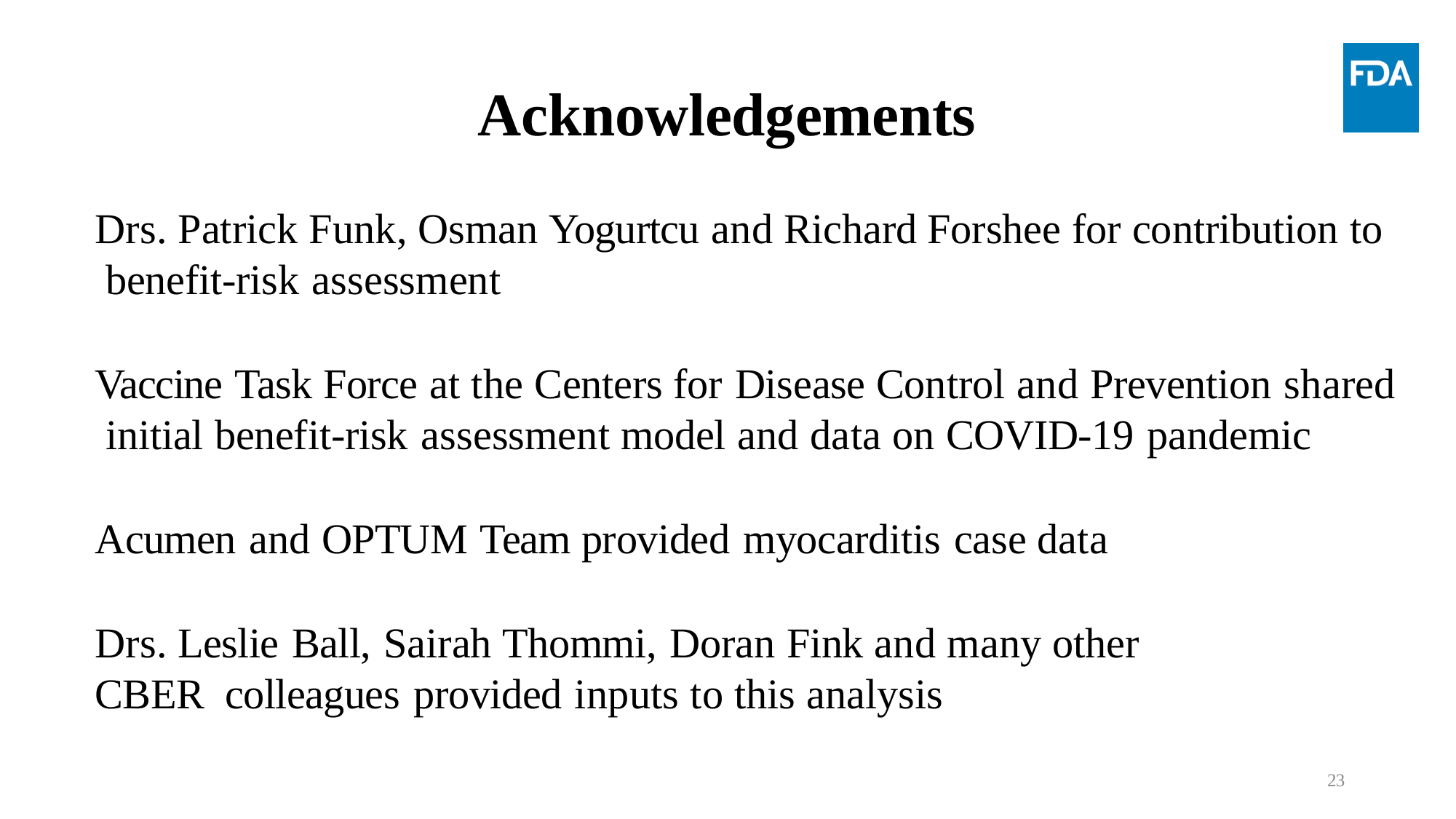

# Acknowledgements
Drs. Patrick Funk, Osman Yogurtcu and Richard Forshee for contribution to  benefit-risk assessment

Vaccine Task Force at the Centers for Disease Control and Prevention shared  initial benefit-risk assessment model and data on COVID-19 pandemic

Acumen and OPTUM Team provided myocarditis case data

Drs. Leslie Ball, Sairah Thommi, Doran Fink and many other CBER  colleagues provided inputs to this analysis
23